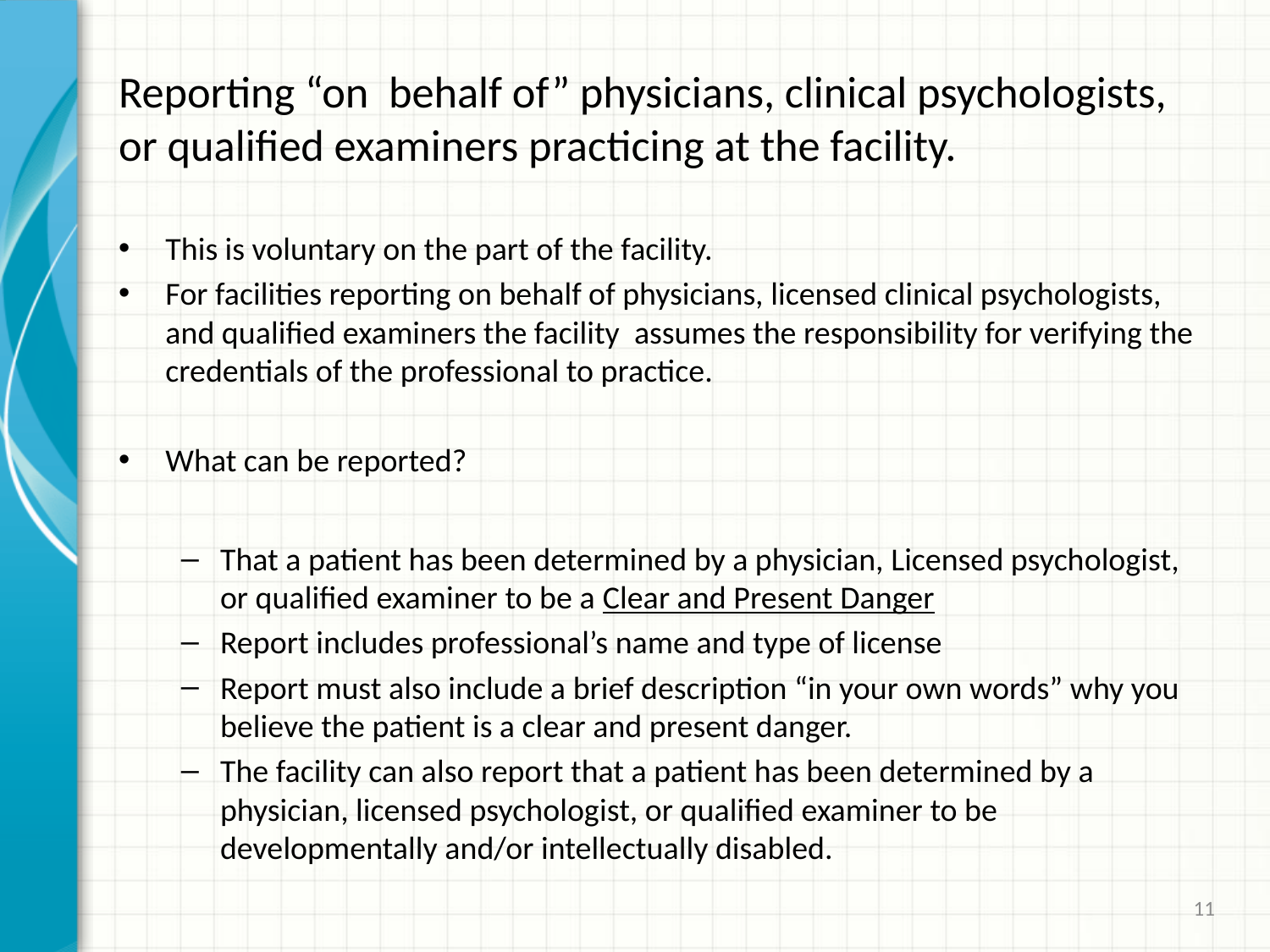

# Reporting “on  behalf of” physicians, clinical psychologists, or qualified examiners practicing at the facility.
This is voluntary on the part of the facility.
For facilities reporting on behalf of physicians, licensed clinical psychologists, and qualified examiners the facility  assumes the responsibility for verifying the credentials of the professional to practice.

What can be reported?

That a patient has been determined by a physician, Licensed psychologist, or qualified examiner to be a Clear and Present Danger
Report includes professional’s name and type of license
Report must also include a brief description “in your own words” why you believe the patient is a clear and present danger.
The facility can also report that a patient has been determined by a physician, licensed psychologist, or qualified examiner to be developmentally and/or intellectually disabled.
11